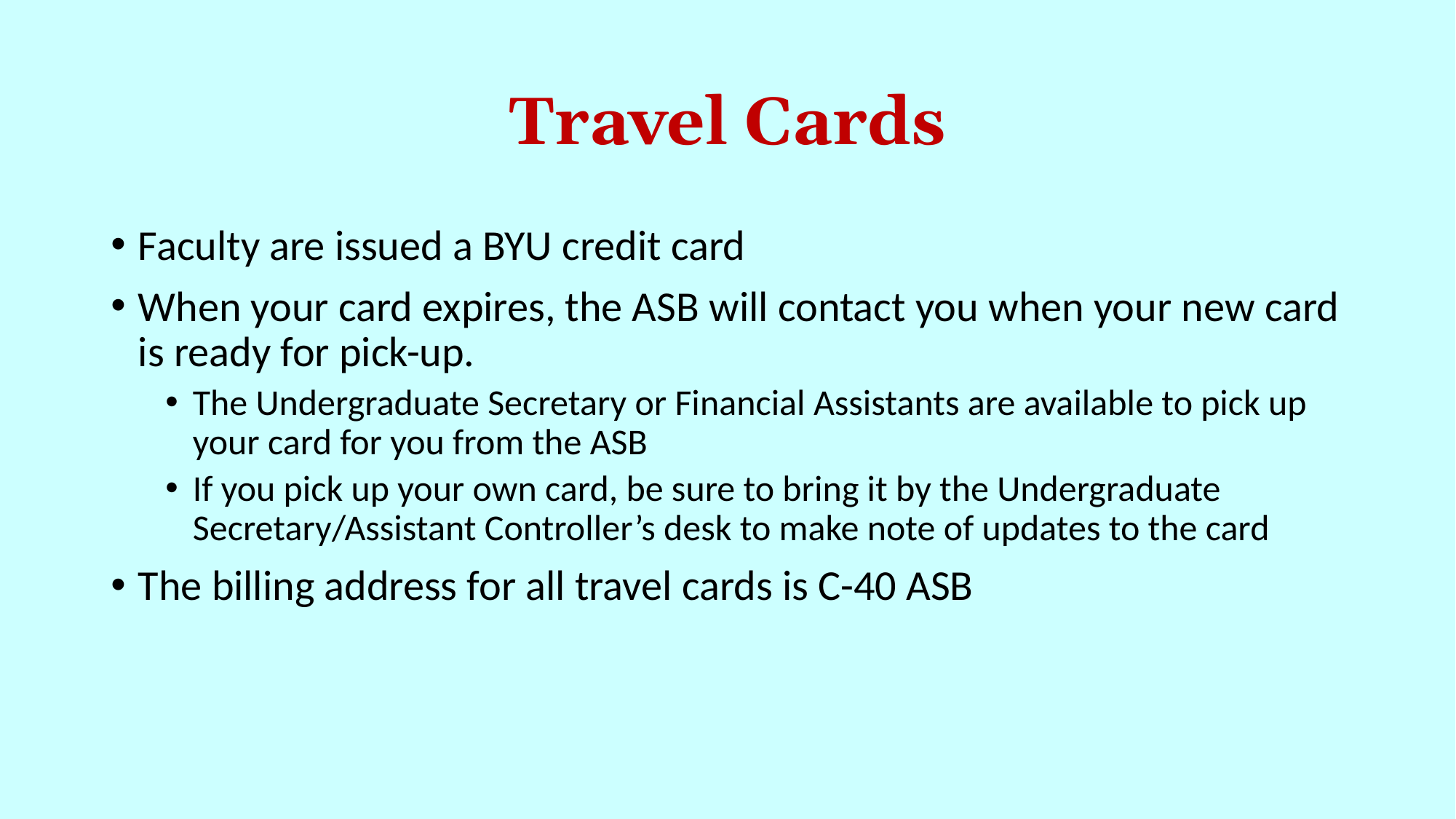

# Travel Cards
Faculty are issued a BYU credit card
When your card expires, the ASB will contact you when your new card is ready for pick-up.
The Undergraduate Secretary or Financial Assistants are available to pick up your card for you from the ASB
If you pick up your own card, be sure to bring it by the Undergraduate Secretary/Assistant Controller’s desk to make note of updates to the card
The billing address for all travel cards is C-40 ASB